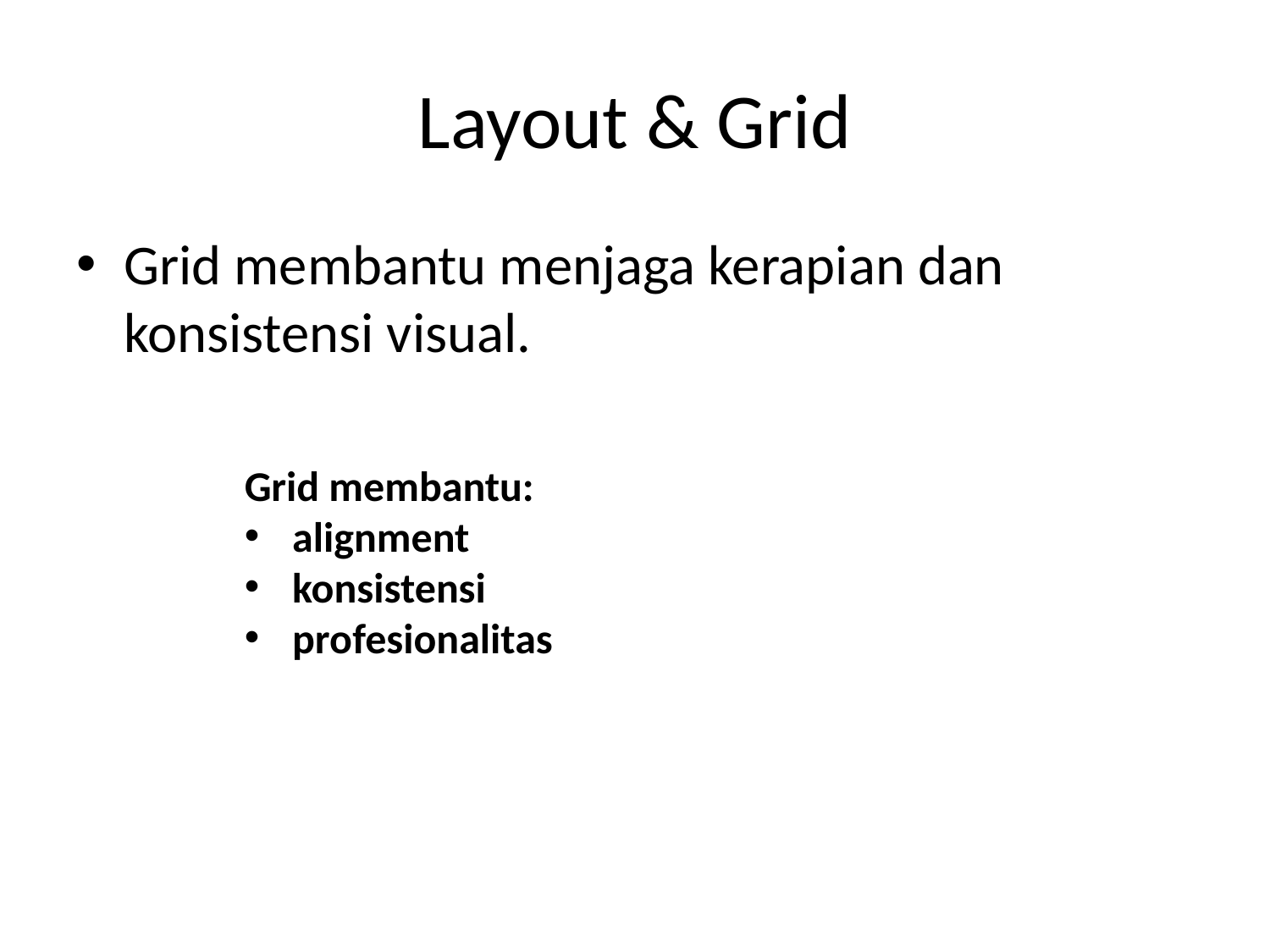

# Layout & Grid
Grid membantu menjaga kerapian dan konsistensi visual.
Grid membantu:
alignment
konsistensi
profesionalitas